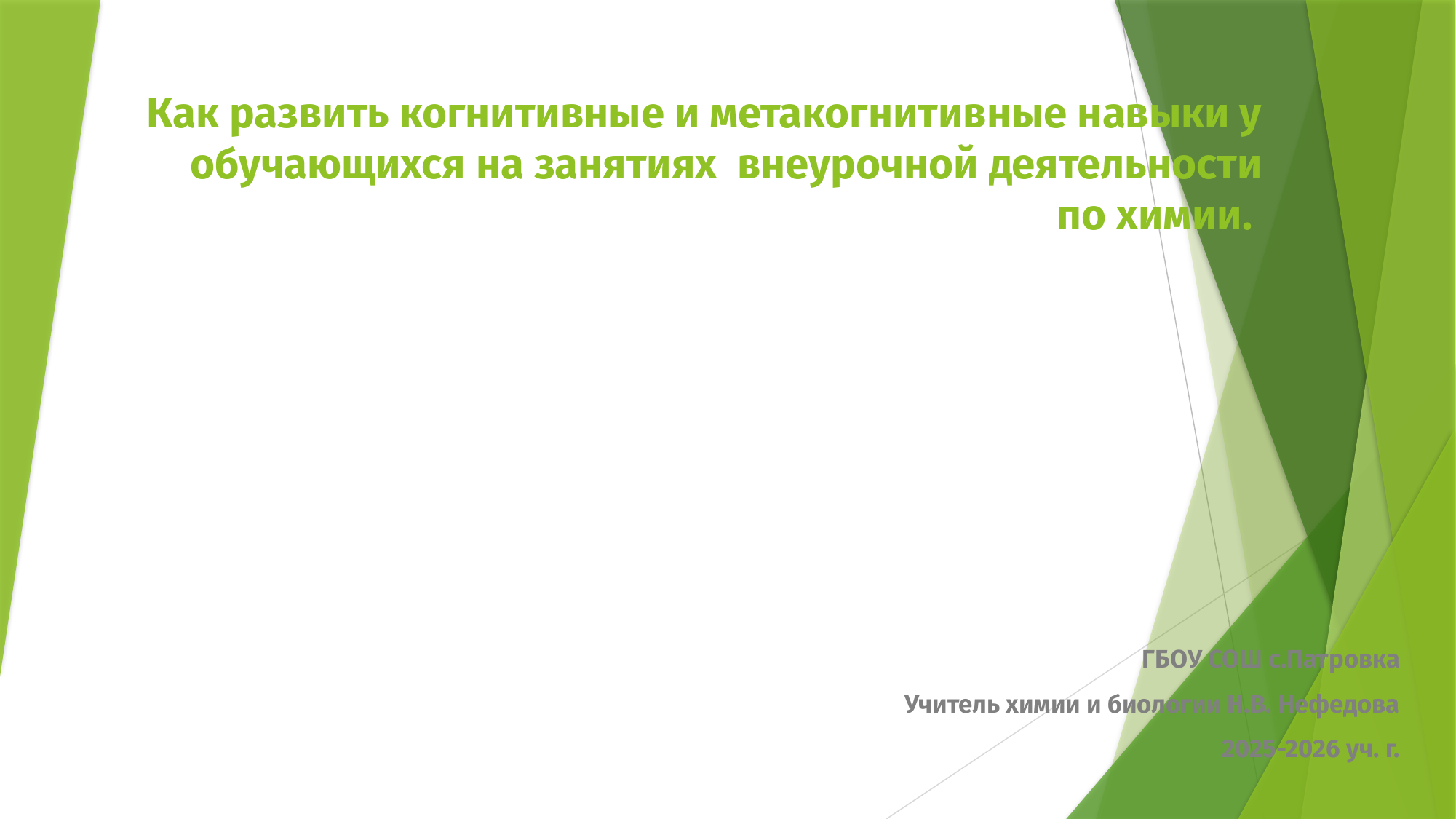

# Как развить когнитивные и метакогнитивные навыки у обучающихся на занятиях  внеурочной деятельности по химии.
ГБОУ СОШ с.Патровка
Учитель химии и биологии Н.В. Нефедова
2025-2026 уч. г.